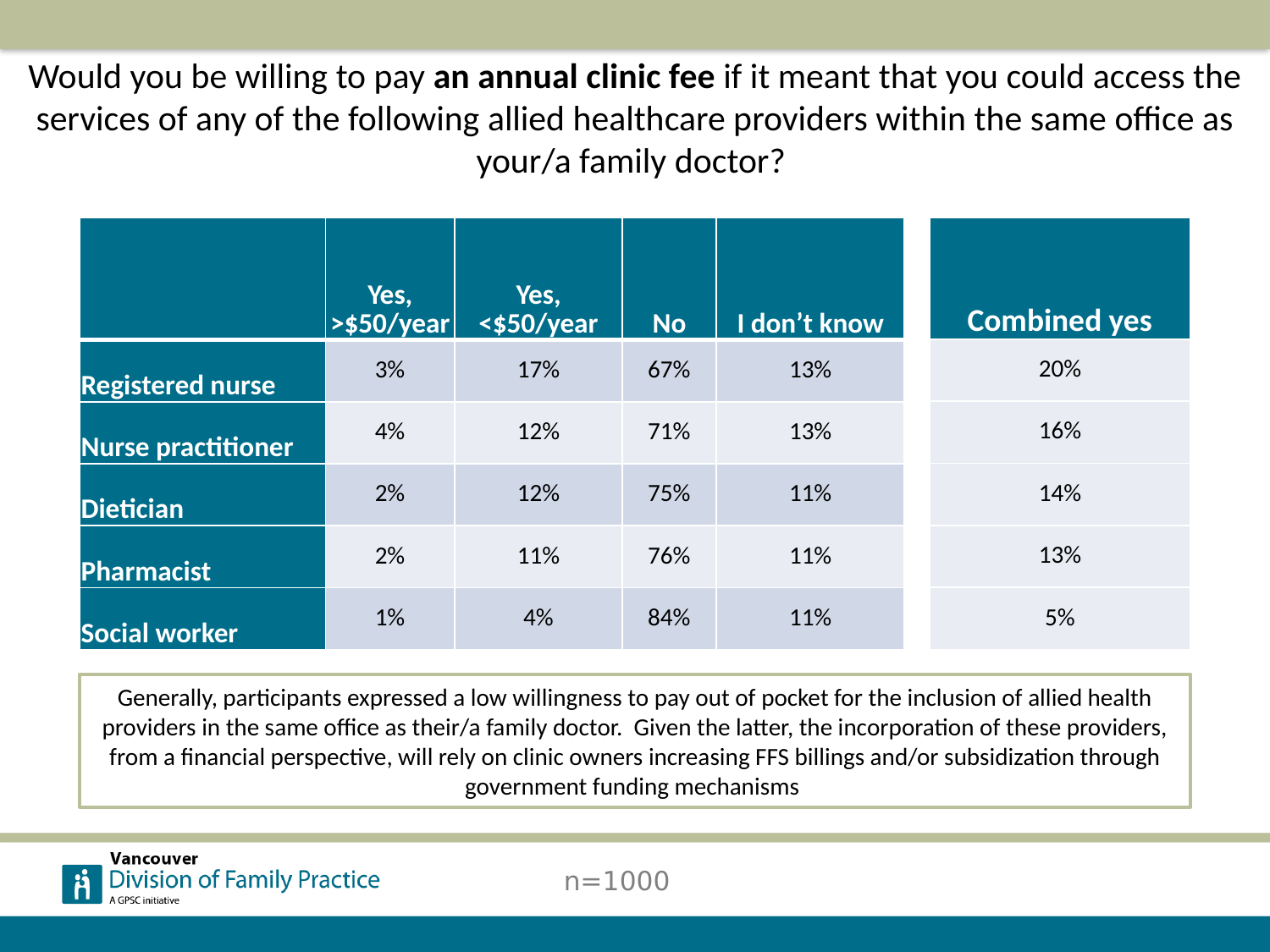

Would you be willing to pay an annual clinic fee if it meant that you could access the services of any of the following allied healthcare providers within the same office as your/a family doctor?
|  | Yes, >$50/year | Yes, <$50/year | No | I don’t know |
| --- | --- | --- | --- | --- |
| Registered nurse | 3% | 17% | 67% | 13% |
| Nurse practitioner | 4% | 12% | 71% | 13% |
| Dietician | 2% | 12% | 75% | 11% |
| Pharmacist | 2% | 11% | 76% | 11% |
| Social worker | 1% | 4% | 84% | 11% |
| Combined yes |
| --- |
| 20% |
| 16% |
| 14% |
| 13% |
| 5% |
Generally, participants expressed a low willingness to pay out of pocket for the inclusion of allied health providers in the same office as their/a family doctor.  Given the latter, the incorporation of these providers, from a financial perspective, will rely on clinic owners increasing FFS billings and/or subsidization through government funding mechanisms
n=1000